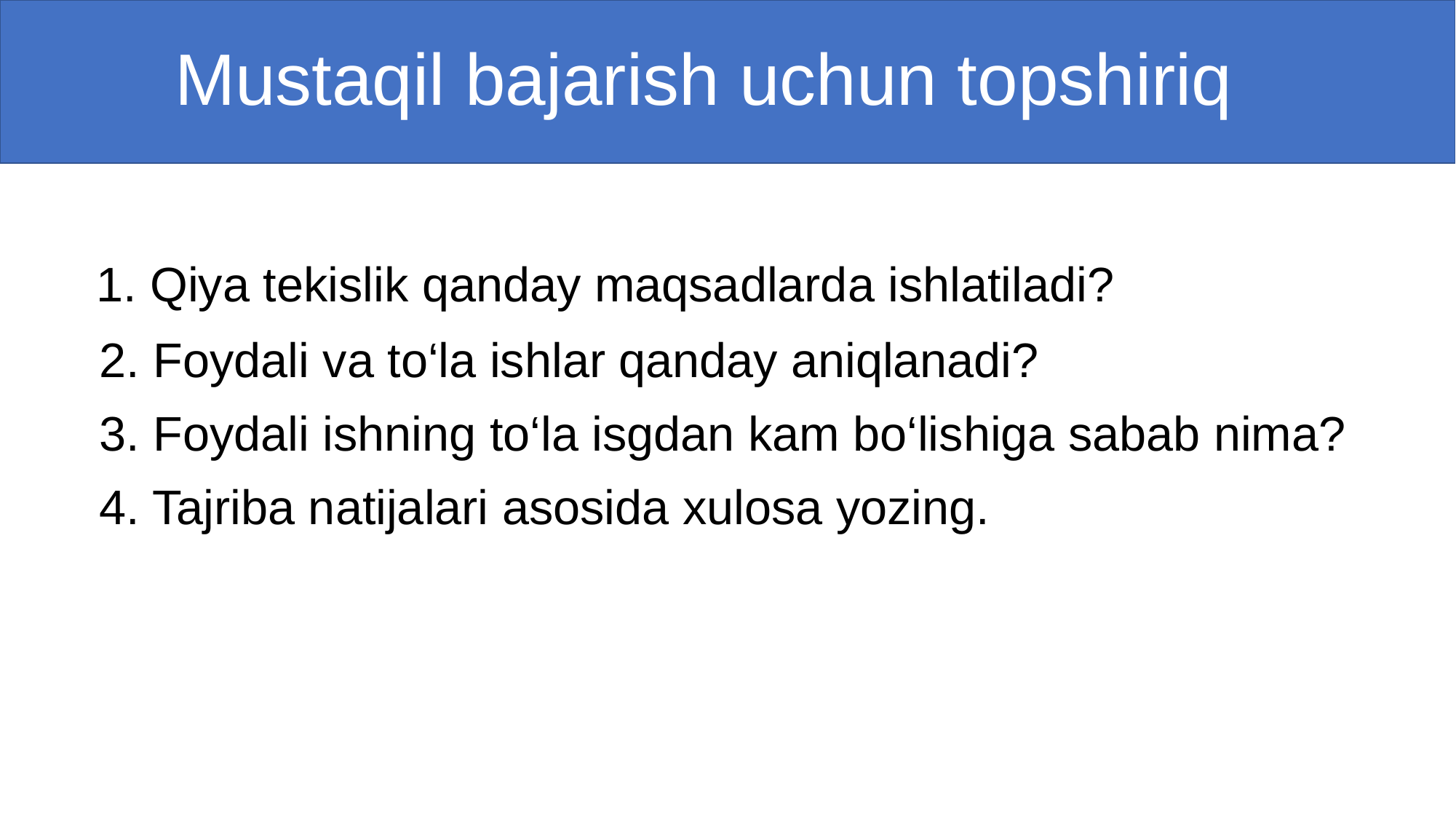

# Mustaqil bajarish uchun topshiriq
   1. Qiya tekislik qanday maqsadlarda ishlatiladi?
    2. Foydali va to‘la ishlar qanday aniqlanadi?
    3. Foydali ishning to‘la isgdan kam bo‘lishiga sabab nima?
    4. Tajriba natijalari asosida xulosa yozing.